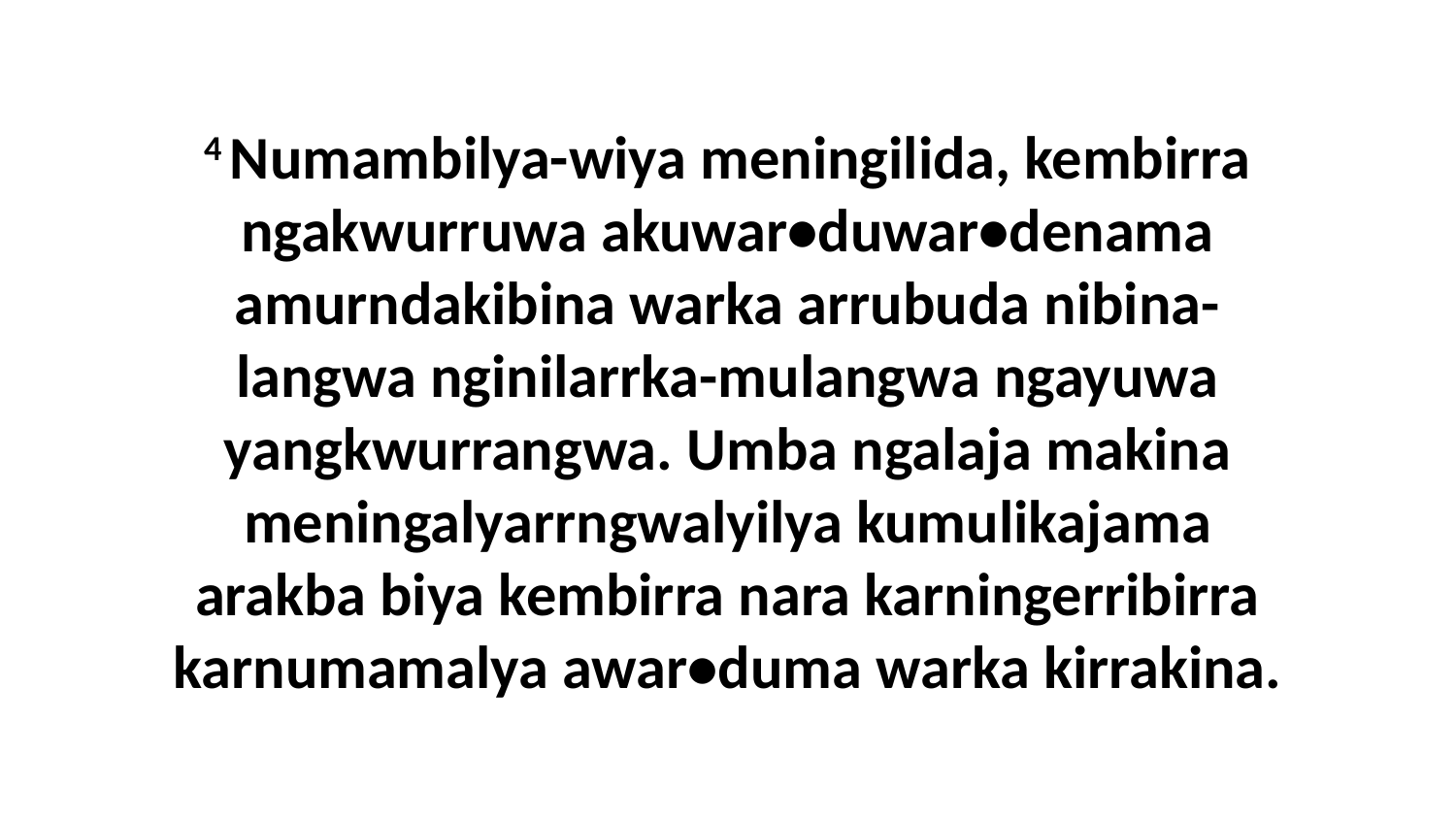

4 Numambilya-wiya meningilida, kembirra ngakwurruwa akuwar•duwar•denama amurndakibina warka arrubuda nibina-langwa nginilarrka-mulangwa ngayuwa yangkwurrangwa. Umba ngalaja makina meningalyarrngwalyilya kumulikajama arakba biya kembirra nara karningerribirra karnumamalya awar•duma warka kirrakina.